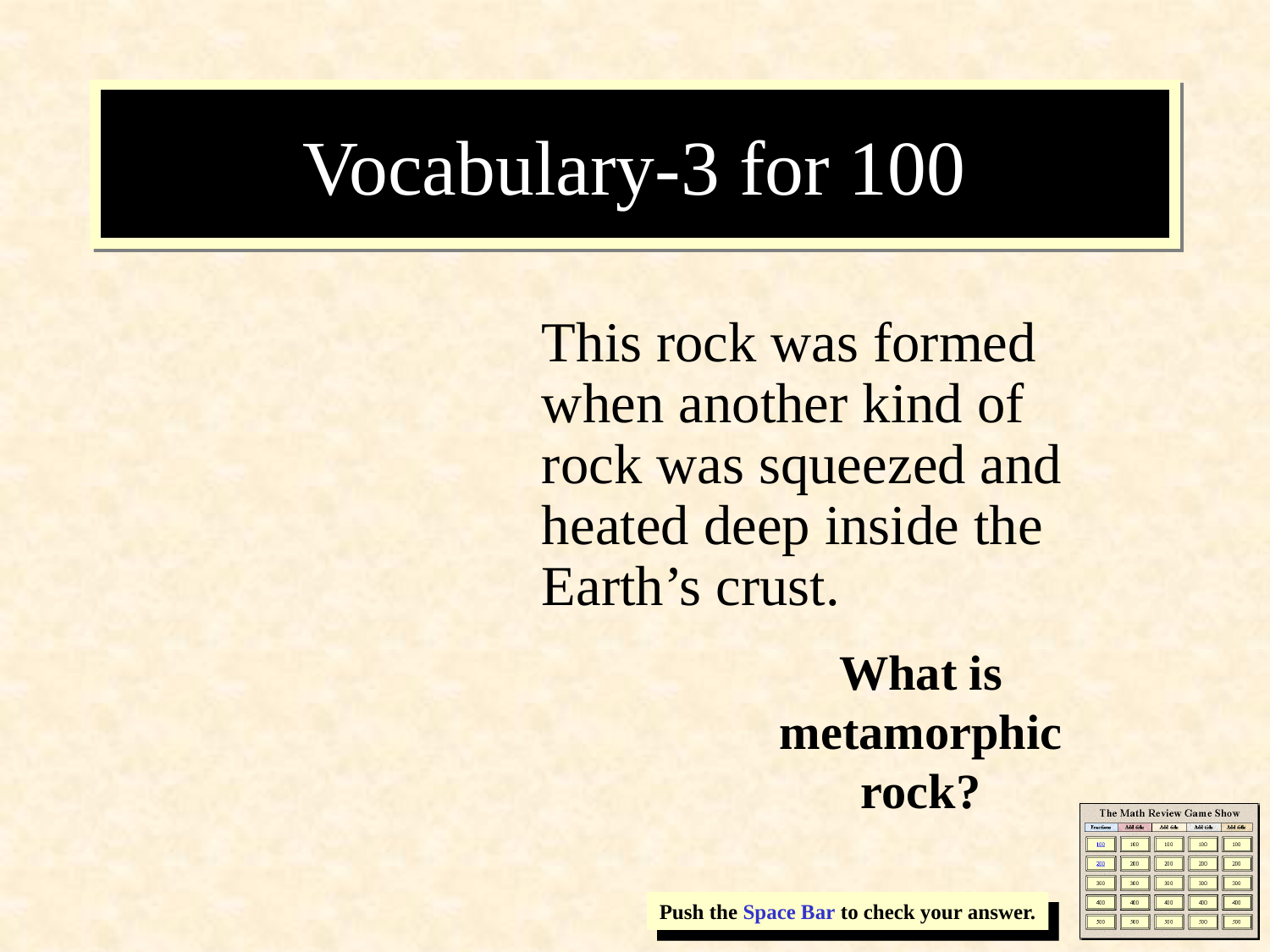

# Vocabulary-3 for 100
This rock was formed when another kind of rock was squeezed and heated deep inside the Earth’s crust.
What is metamorphic rock?
Push the Space Bar to check your answer.